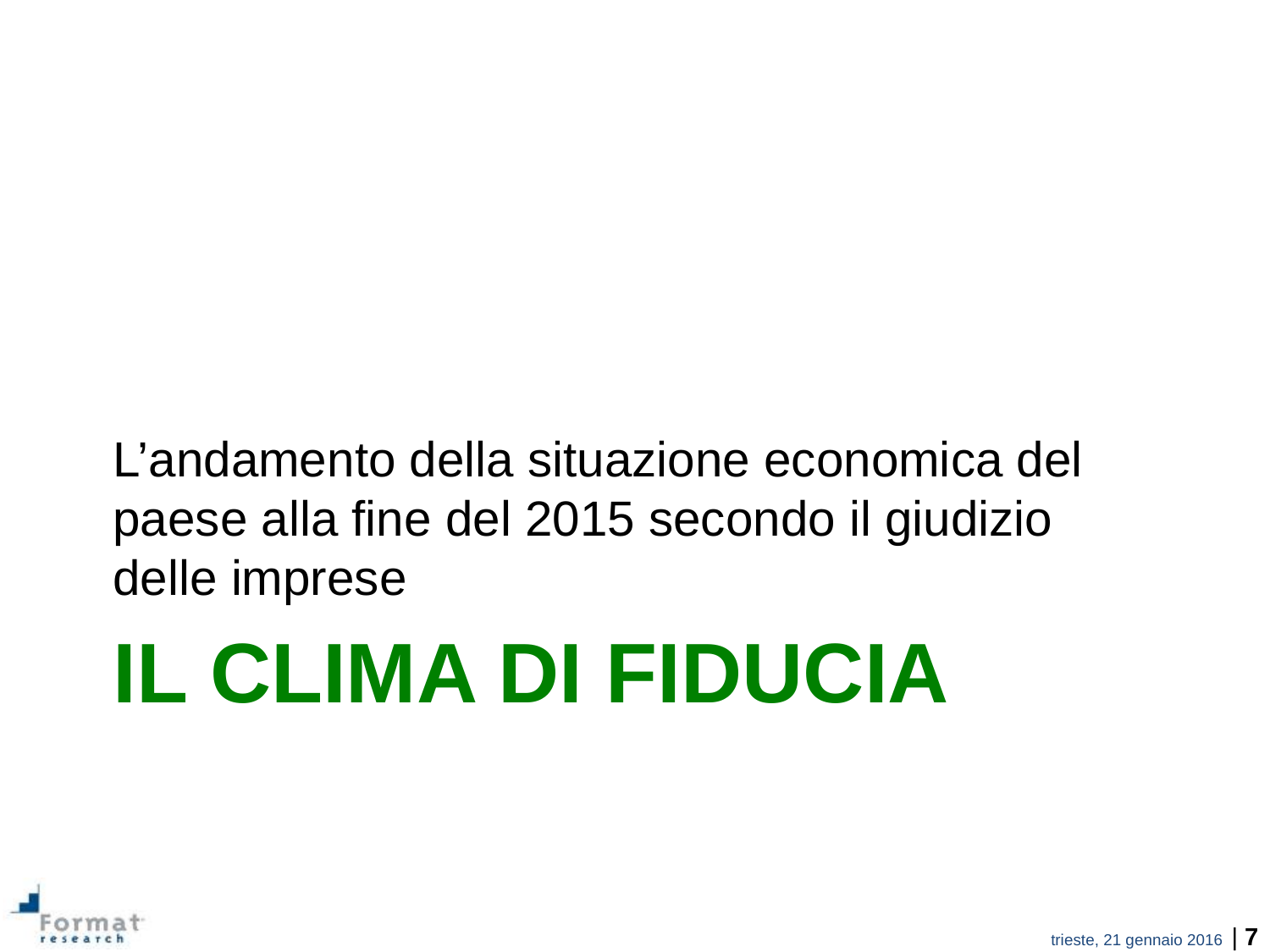

L’andamento della situazione economica del paese alla fine del 2015 secondo il giudizio delle imprese
# Il clima di fiducia